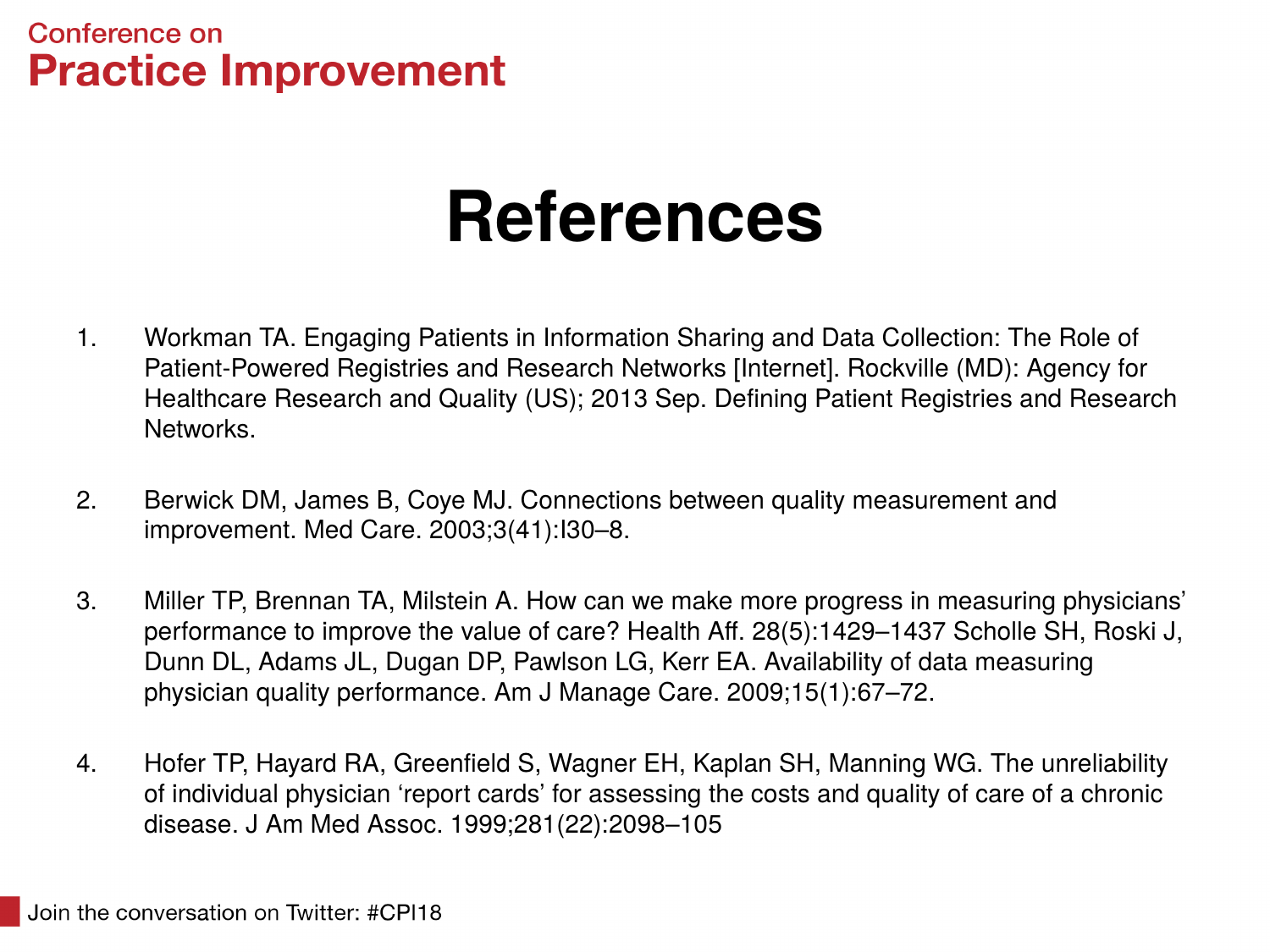

# References
Workman TA. Engaging Patients in Information Sharing and Data Collection: The Role of Patient-Powered Registries and Research Networks [Internet]. Rockville (MD): Agency for Healthcare Research and Quality (US); 2013 Sep. Defining Patient Registries and Research Networks.

Berwick DM, James B, Coye MJ. Connections between quality measurement and improvement. Med Care. 2003;3(41):I30–8.

Miller TP, Brennan TA, Milstein A. How can we make more progress in measuring physicians’ performance to improve the value of care? Health Aff. 28(5):1429–1437 Scholle SH, Roski J, Dunn DL, Adams JL, Dugan DP, Pawlson LG, Kerr EA. Availability of data measuring physician quality performance. Am J Manage Care. 2009;15(1):67–72.

Hofer TP, Hayard RA, Greenfield S, Wagner EH, Kaplan SH, Manning WG. The unreliability of individual physician ‘report cards’ for assessing the costs and quality of care of a chronic disease. J Am Med Assoc. 1999;281(22):2098–105